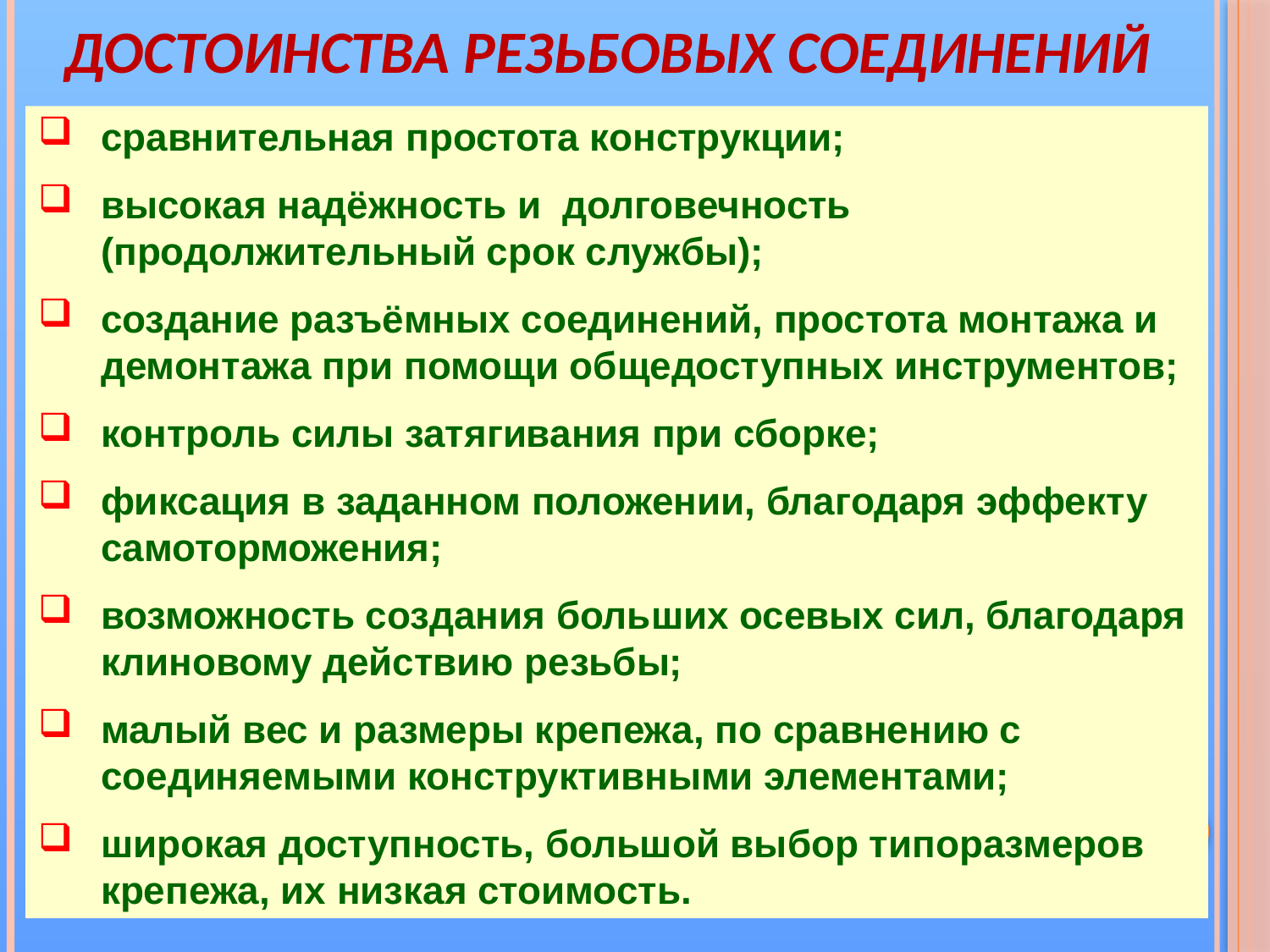

ДОСТОИНСТВА РЕЗЬБОВЫХ СОЕДИНЕНИЙ
сравнительная простота конструкции;
высокая надёжность и  долговечность (продолжительный срок службы);
создание разъёмных соединений, простота монтажа и демонтажа при помощи общедоступных инструментов;
контроль силы затягивания при сборке;
фиксация в заданном положении, благодаря эффекту самоторможения;
возможность создания больших осевых сил, благодаря клиновому действию резьбы;
малый вес и размеры крепежа, по сравнению с соединяемыми конструктивными элементами;
широкая доступность, большой выбор типоразмеров крепежа, их низкая стоимость.